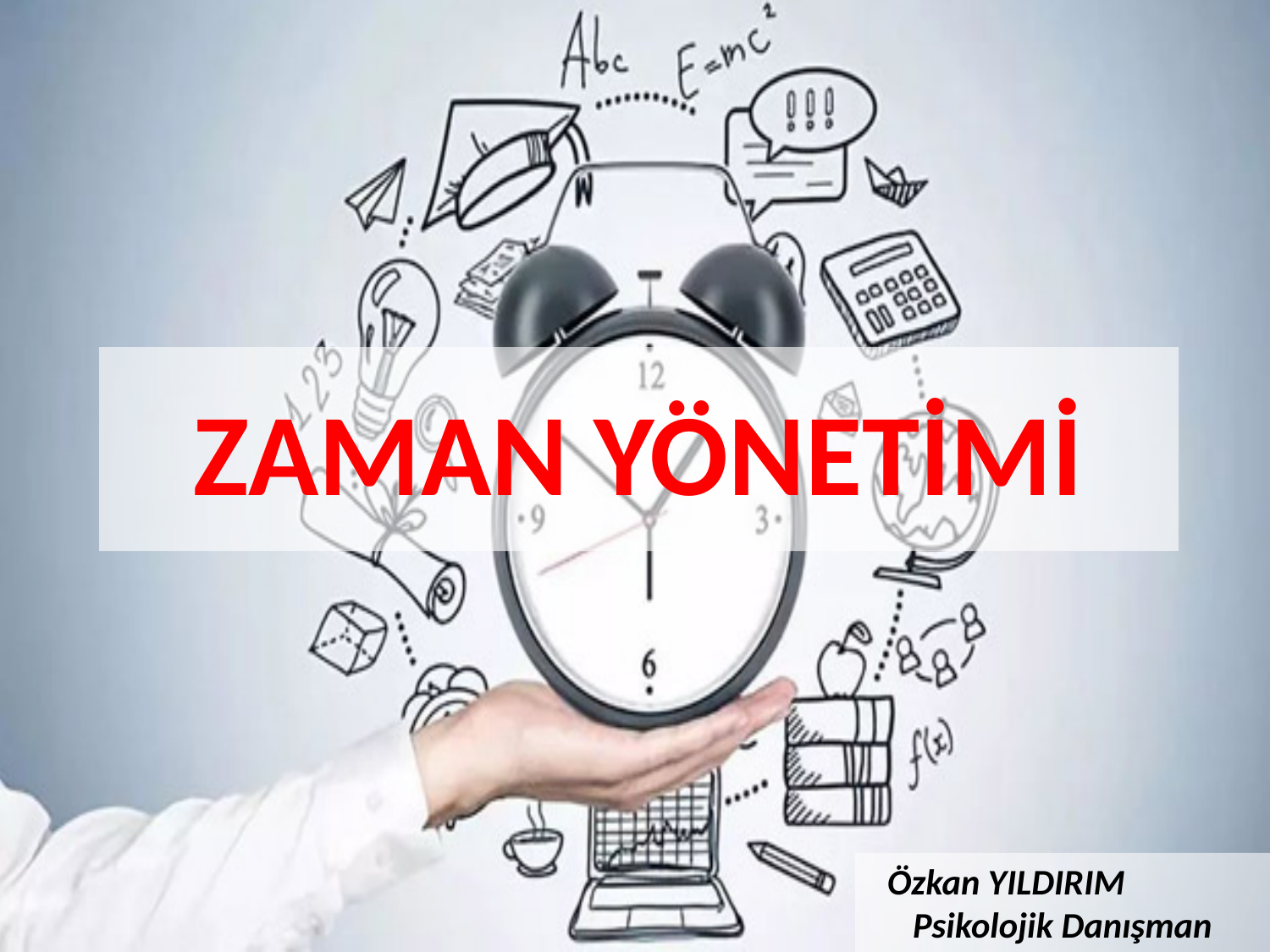

# ZAMAN YÖNETİMİ
Özkan YILDIRIM               Psikolojik Danışman